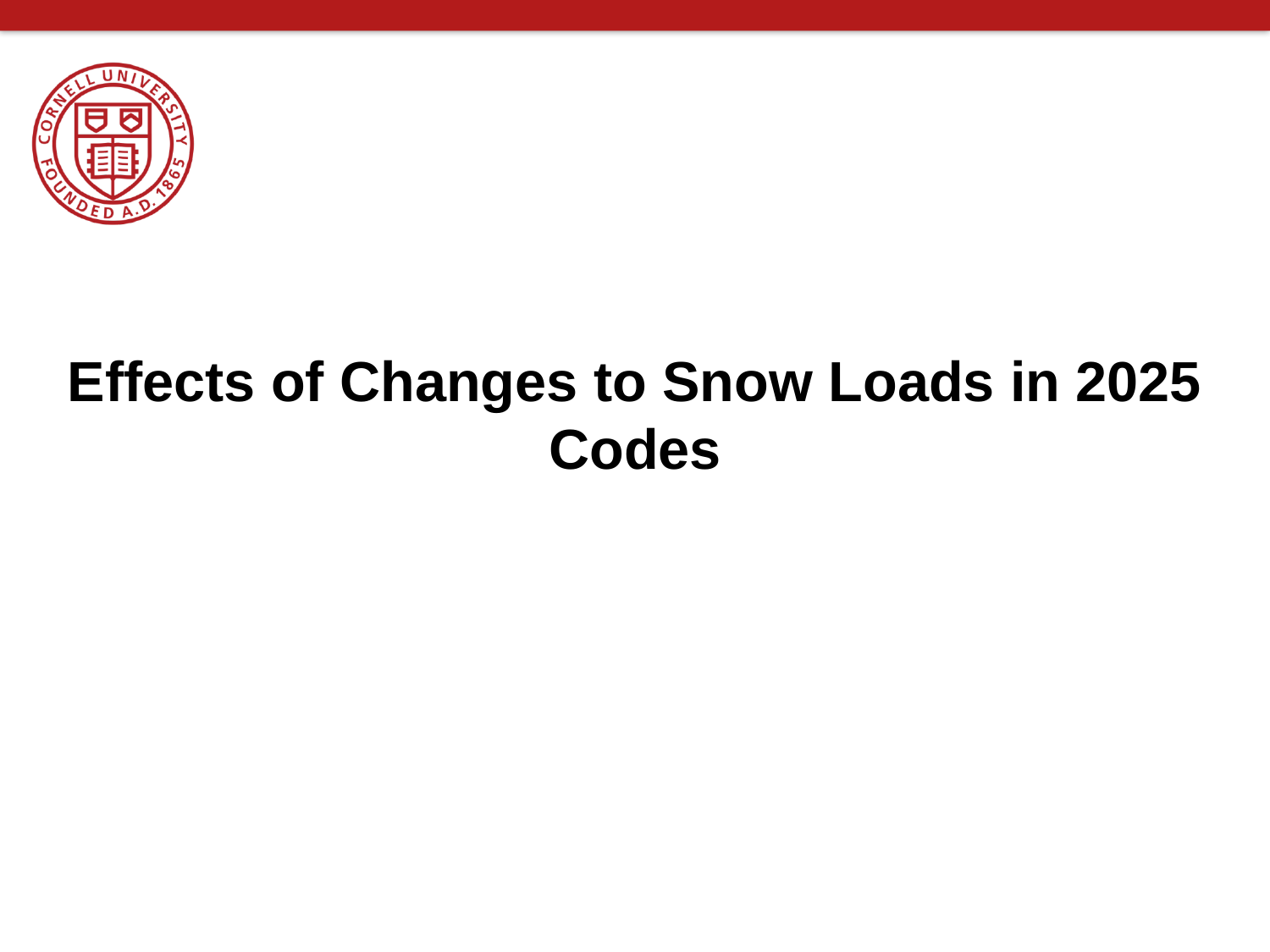

Effects of Changes to Snow Loads in 2025 Codes